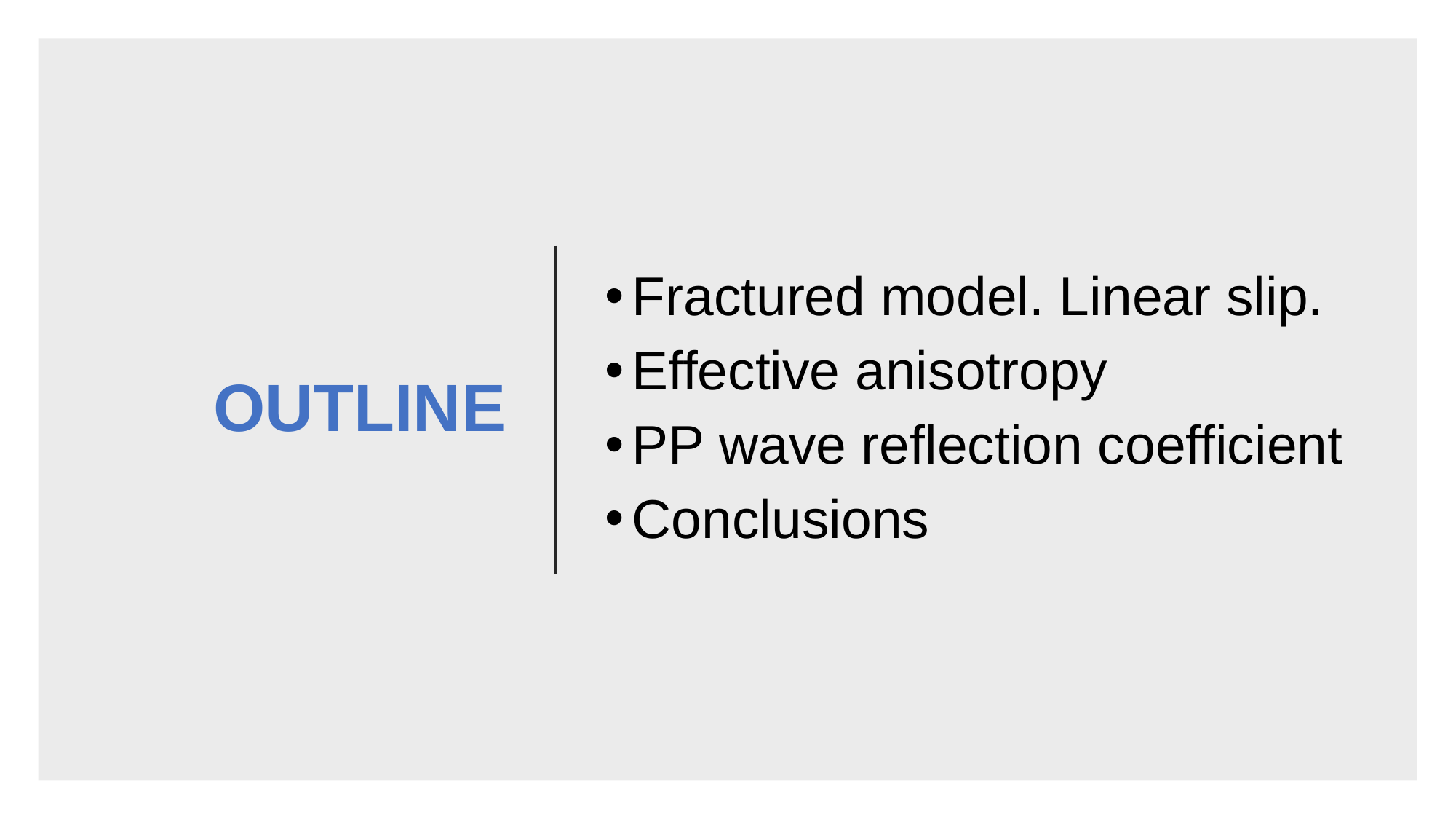

# OUTLINE
Fractured model. Linear slip.
Effective anisotropy
PP wave reflection coefficient
Conclusions